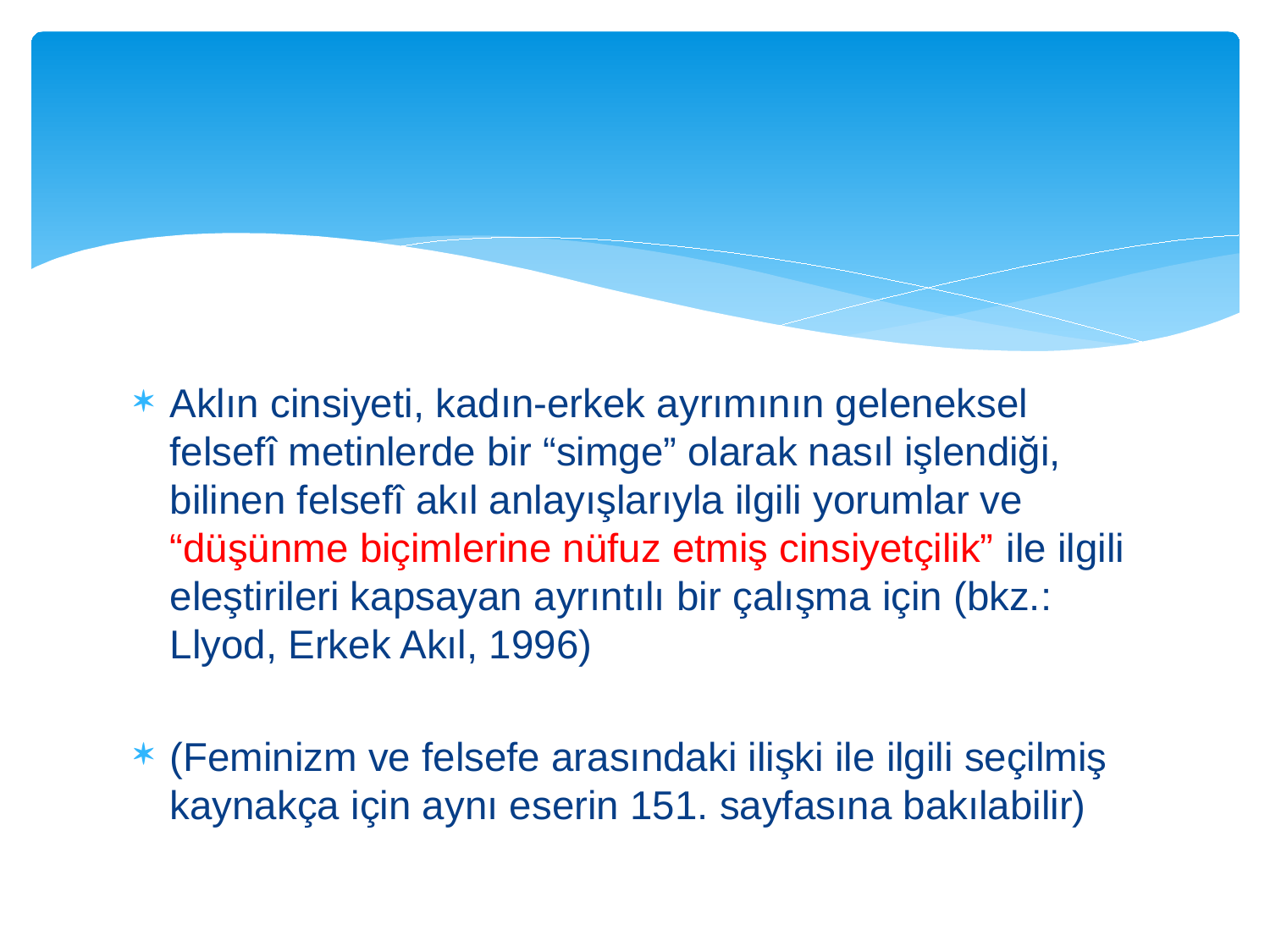

#
Aklın cinsiyeti, kadın-erkek ayrımının geleneksel felsefî metinlerde bir “simge” olarak nasıl işlendiği, bilinen felsefî akıl anlayışlarıyla ilgili yorumlar ve “düşünme biçimlerine nüfuz etmiş cinsiyetçilik” ile ilgili eleştirileri kapsayan ayrıntılı bir çalışma için (bkz.: Llyod, Erkek Akıl, 1996)

(Feminizm ve felsefe arasındaki ilişki ile ilgili seçilmiş kaynakça için aynı eserin 151. sayfasına bakılabilir)